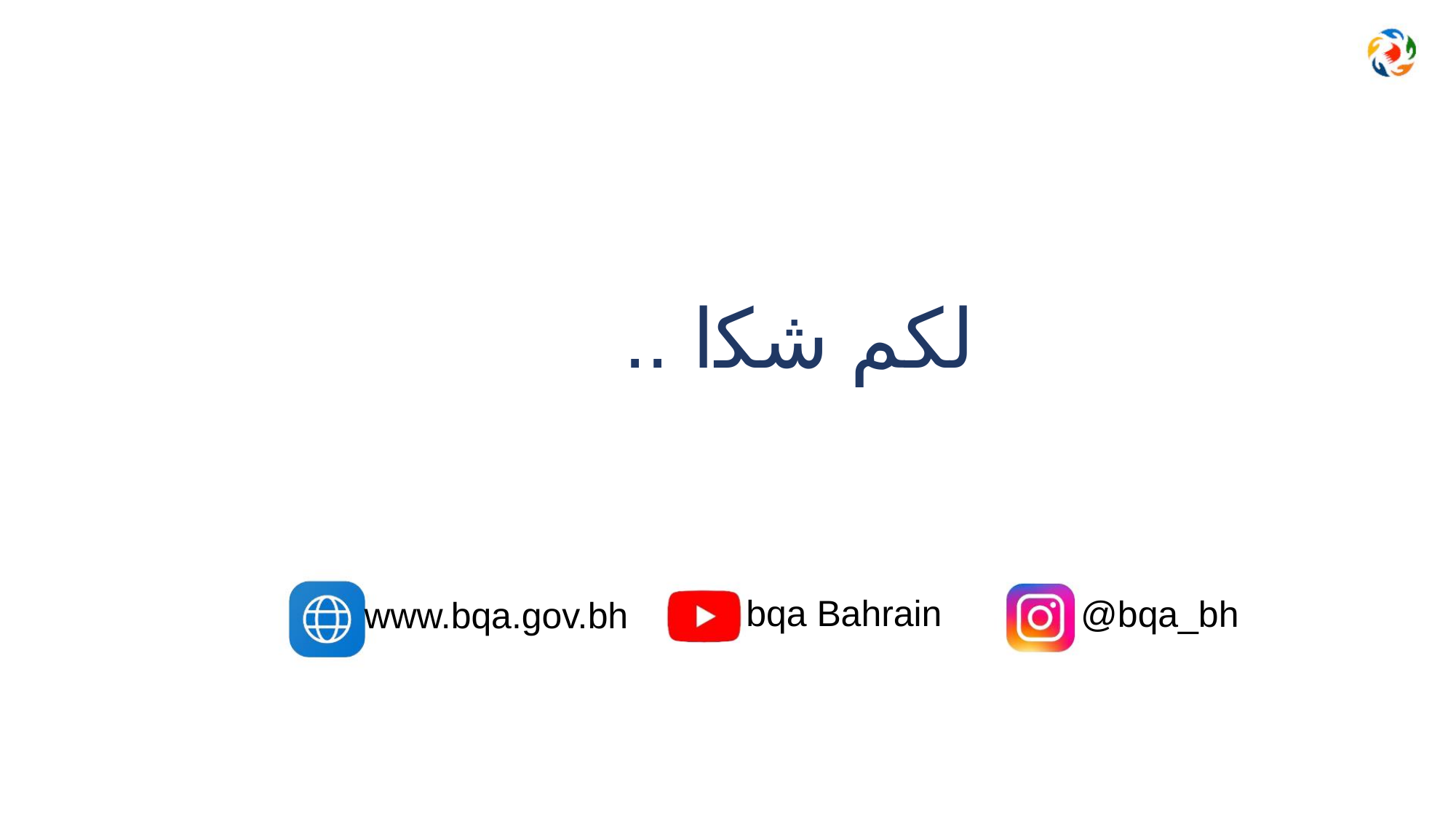

.. ﻟﻜﻢ ﺷﻜﺍ
bqa Bahrain
@bqa_bh
www.bqa.gov.bh